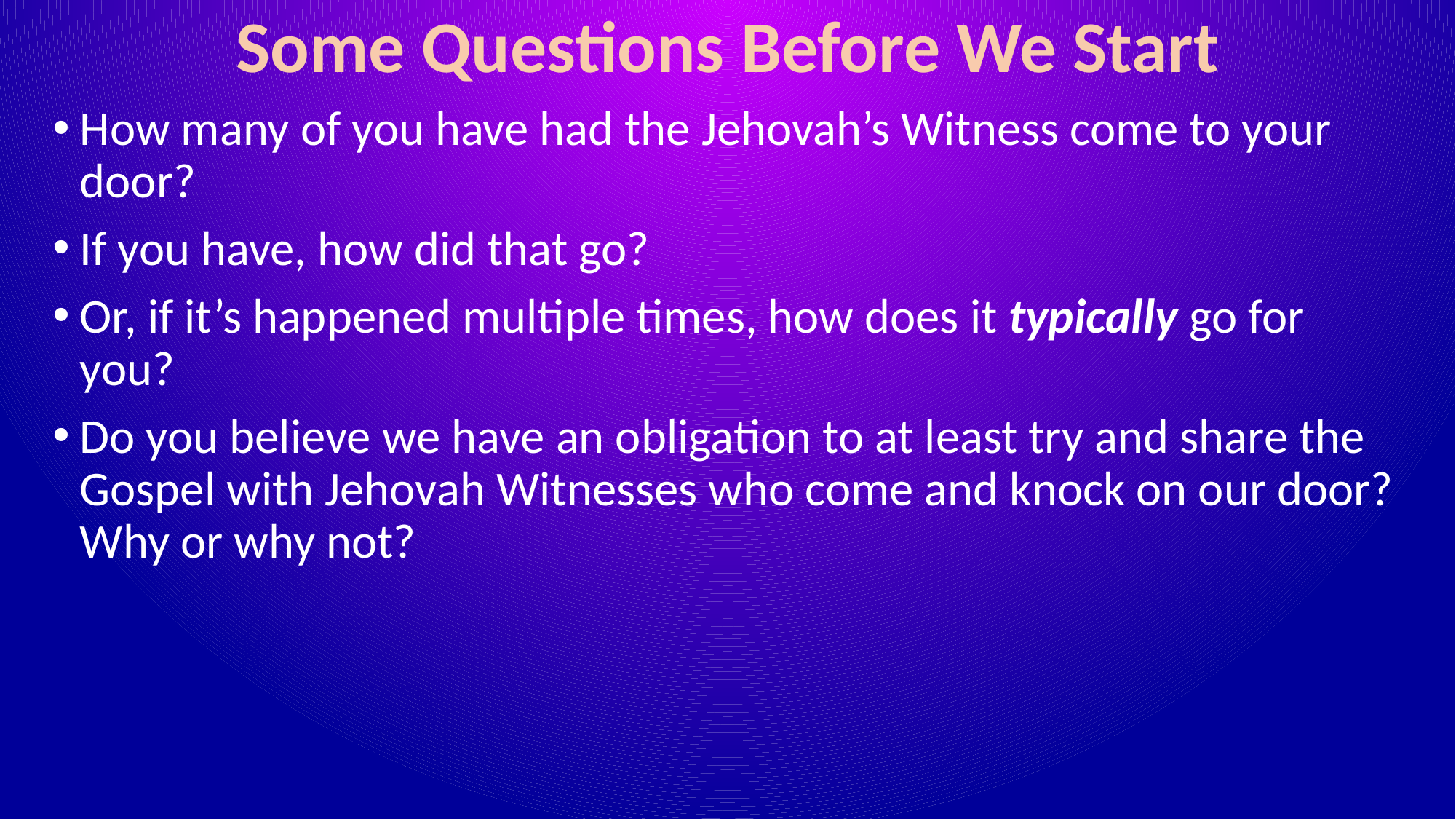

# Some Questions Before We Start
How many of you have had the Jehovah’s Witness come to your door?
If you have, how did that go?
Or, if it’s happened multiple times, how does it typically go for you?
Do you believe we have an obligation to at least try and share the Gospel with Jehovah Witnesses who come and knock on our door? Why or why not?